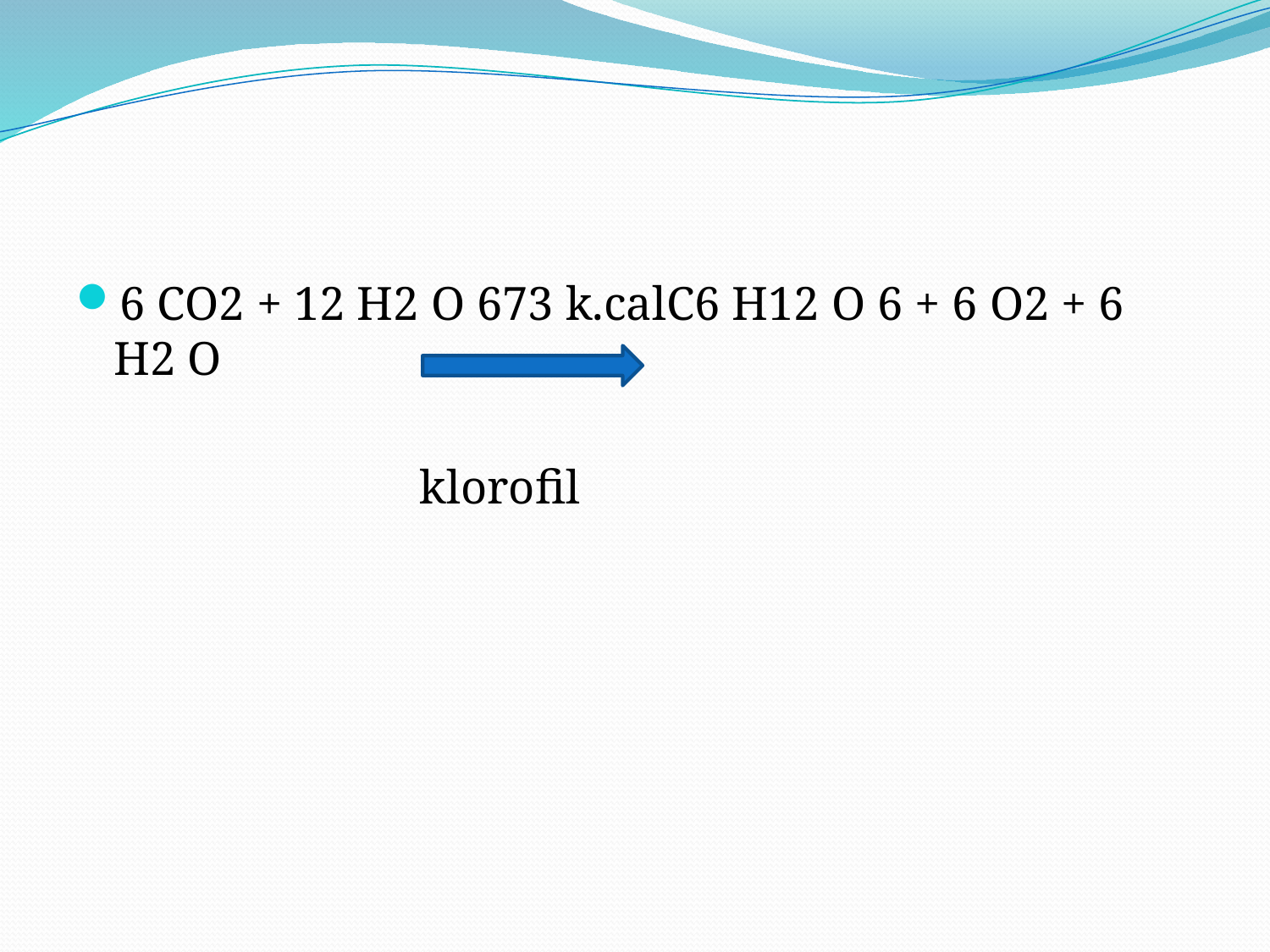

6 CO2 + 12 H2 O 673 k.calC6 H12 O 6 + 6 O2 + 6 H2 O

                             klorofil